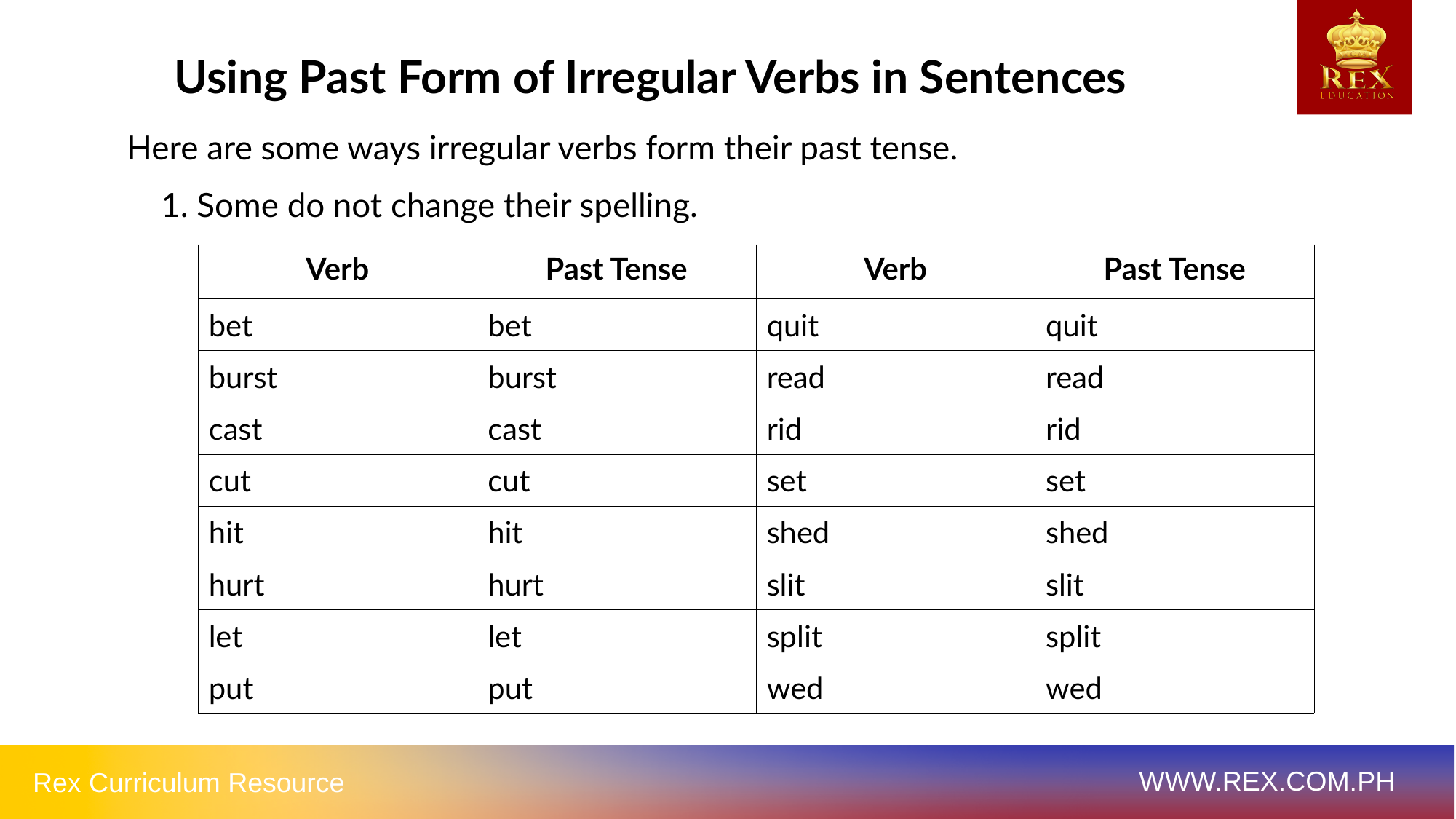

Using Past Form of Irregular Verbs in Sentences
Here are some ways irregular verbs form their past tense.
1. Some do not change their spelling.
| Verb | Past Tense | Verb | Past Tense |
| --- | --- | --- | --- |
| bet | bet | quit | quit |
| burst | burst | read | read |
| cast | cast | rid | rid |
| cut | cut | set | set |
| hit | hit | shed | shed |
| hurt | hurt | slit | slit |
| let | let | split | split |
| put | put | wed | wed |